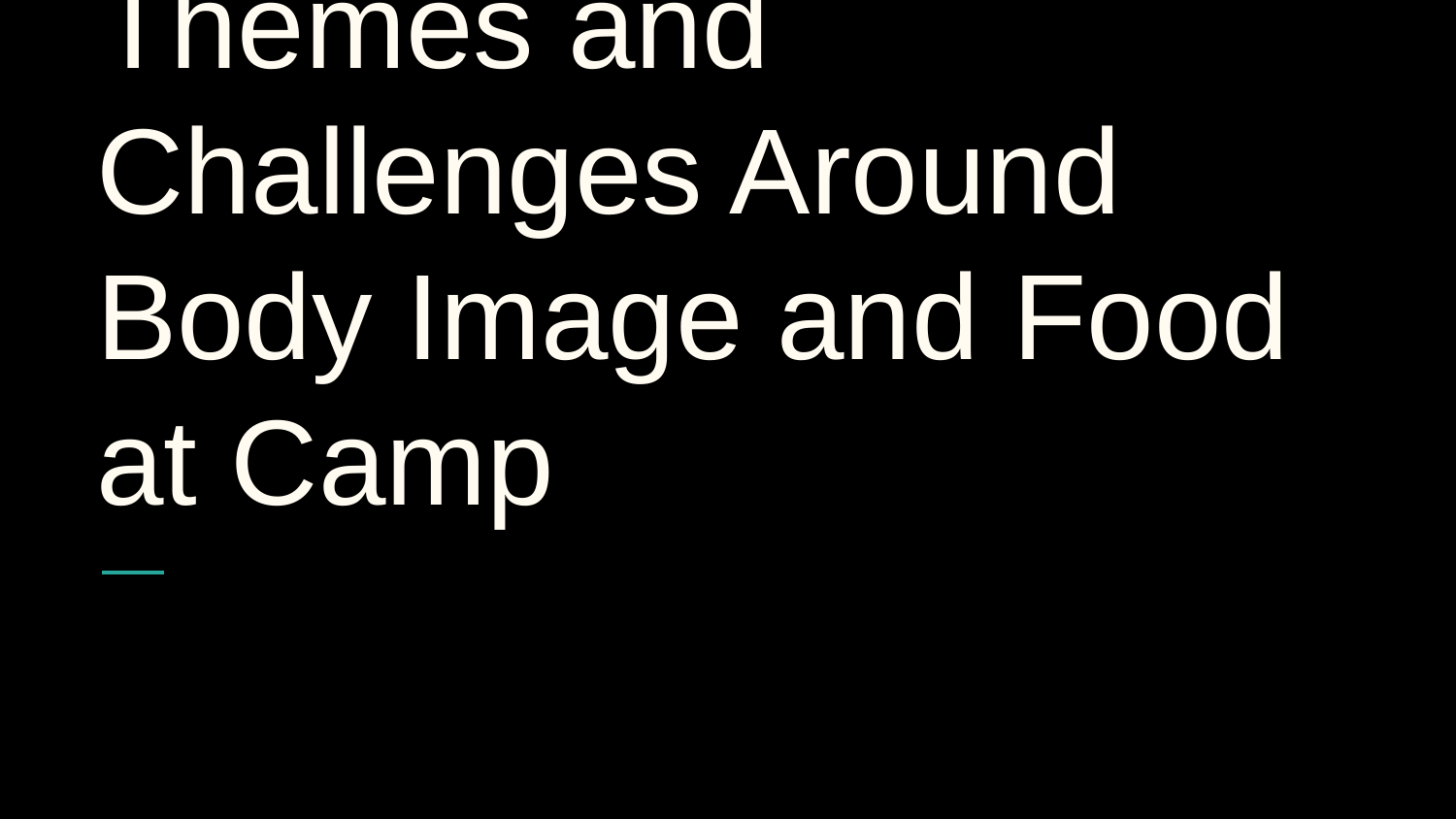

# Themes and Challenges Around Body Image and Food at Camp